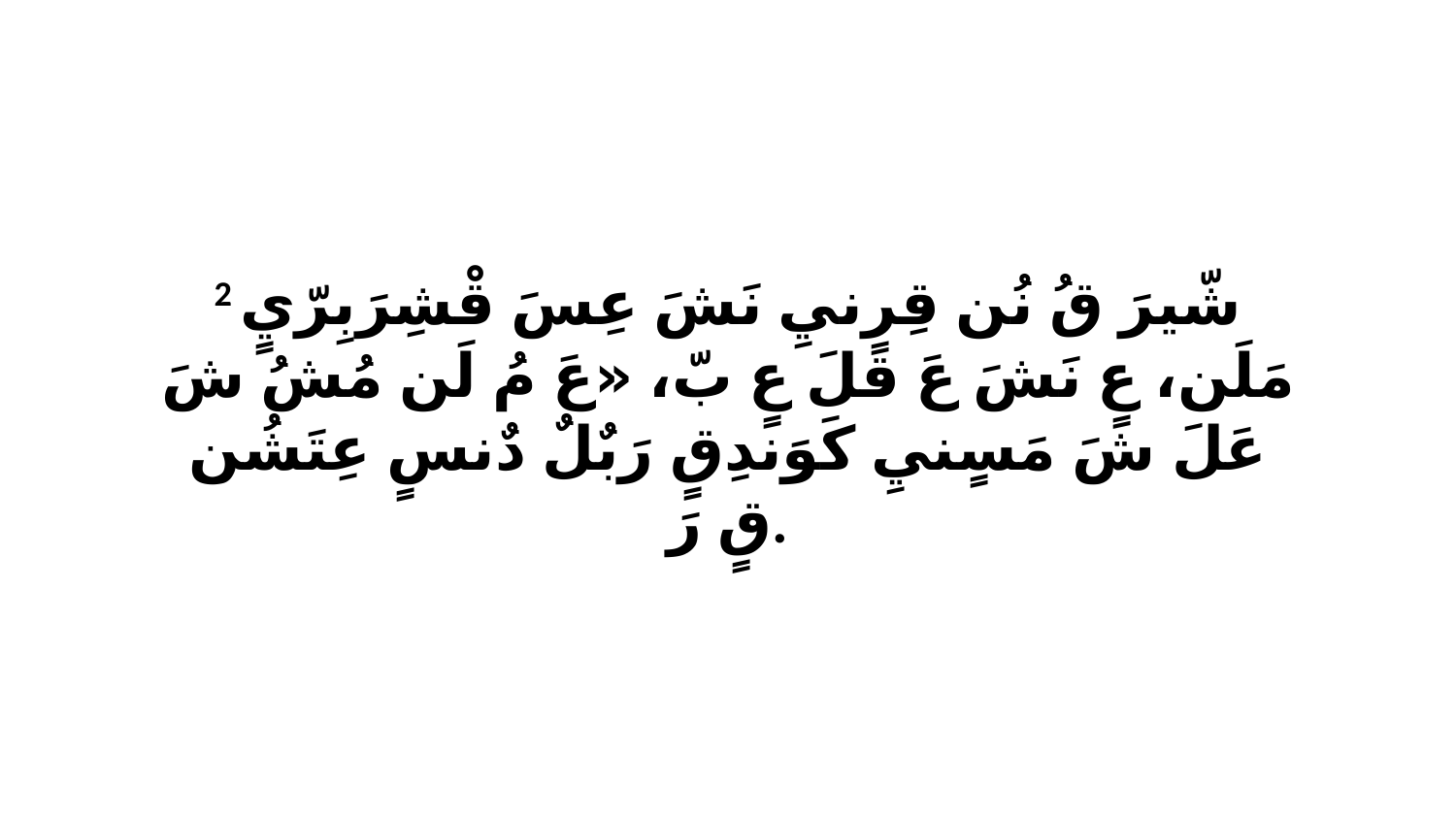

2 شّيرَ قُ نُن قِرِنيِ نَشَ عِسَ قْشِرَبِرّيٍ مَلَن، عٍ نَشَ عَ قَلَ عٍ بّ، «عَ مُ لَن مُشُ شَ عَلَ شَ مَسٍنيِ كَوَندِقٍ رَبٌلٌ دٌنسٍ عِتَشُن قٍ رَ.